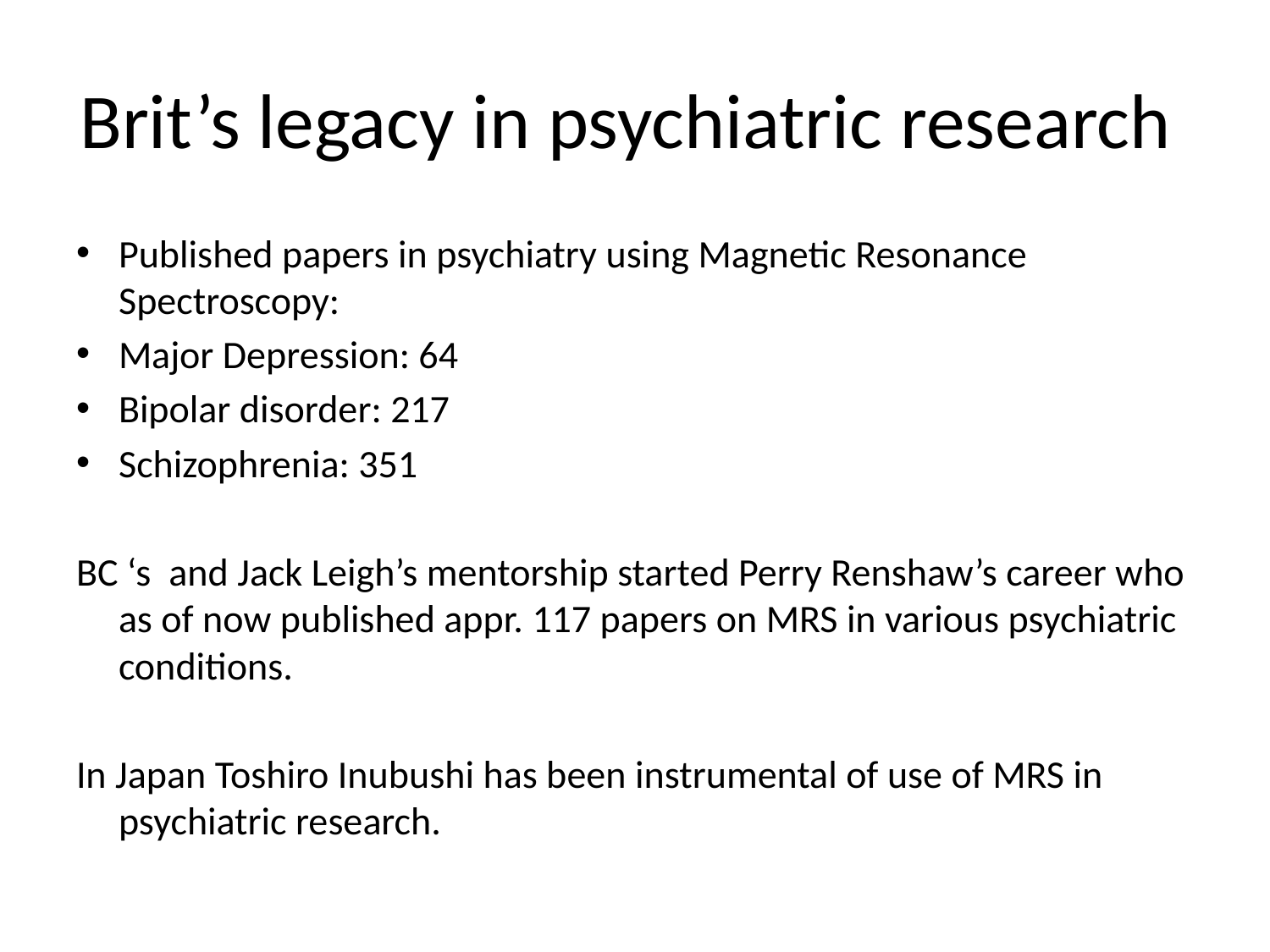

# Brit’s legacy in psychiatric research
Published papers in psychiatry using Magnetic Resonance Spectroscopy:
Major Depression: 64
Bipolar disorder: 217
Schizophrenia: 351

BC ‘s  and Jack Leigh’s mentorship started Perry Renshaw’s career who as of now published appr. 117 papers on MRS in various psychiatric conditions.

In Japan Toshiro Inubushi has been instrumental of use of MRS in psychiatric research.